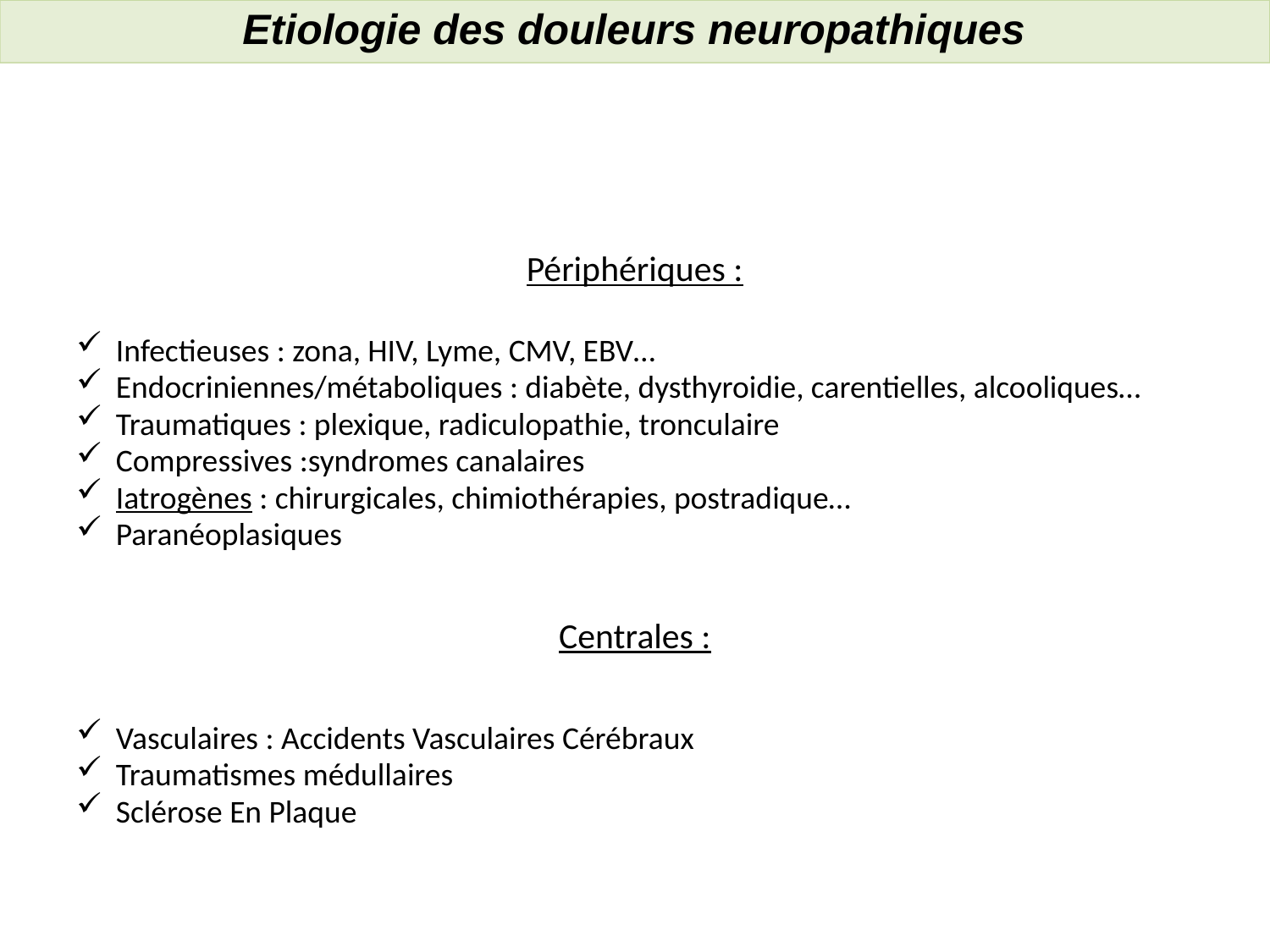

Etiologie des douleurs neuropathiques
Périphériques :
Infectieuses : zona, HIV, Lyme, CMV, EBV…
Endocriniennes/métaboliques : diabète, dysthyroidie, carentielles, alcooliques…
Traumatiques : plexique, radiculopathie, tronculaire
Compressives :syndromes canalaires
Iatrogènes : chirurgicales, chimiothérapies, postradique…
Paranéoplasiques

Centrales :

Vasculaires : Accidents Vasculaires Cérébraux
Traumatismes médullaires
Sclérose En Plaque